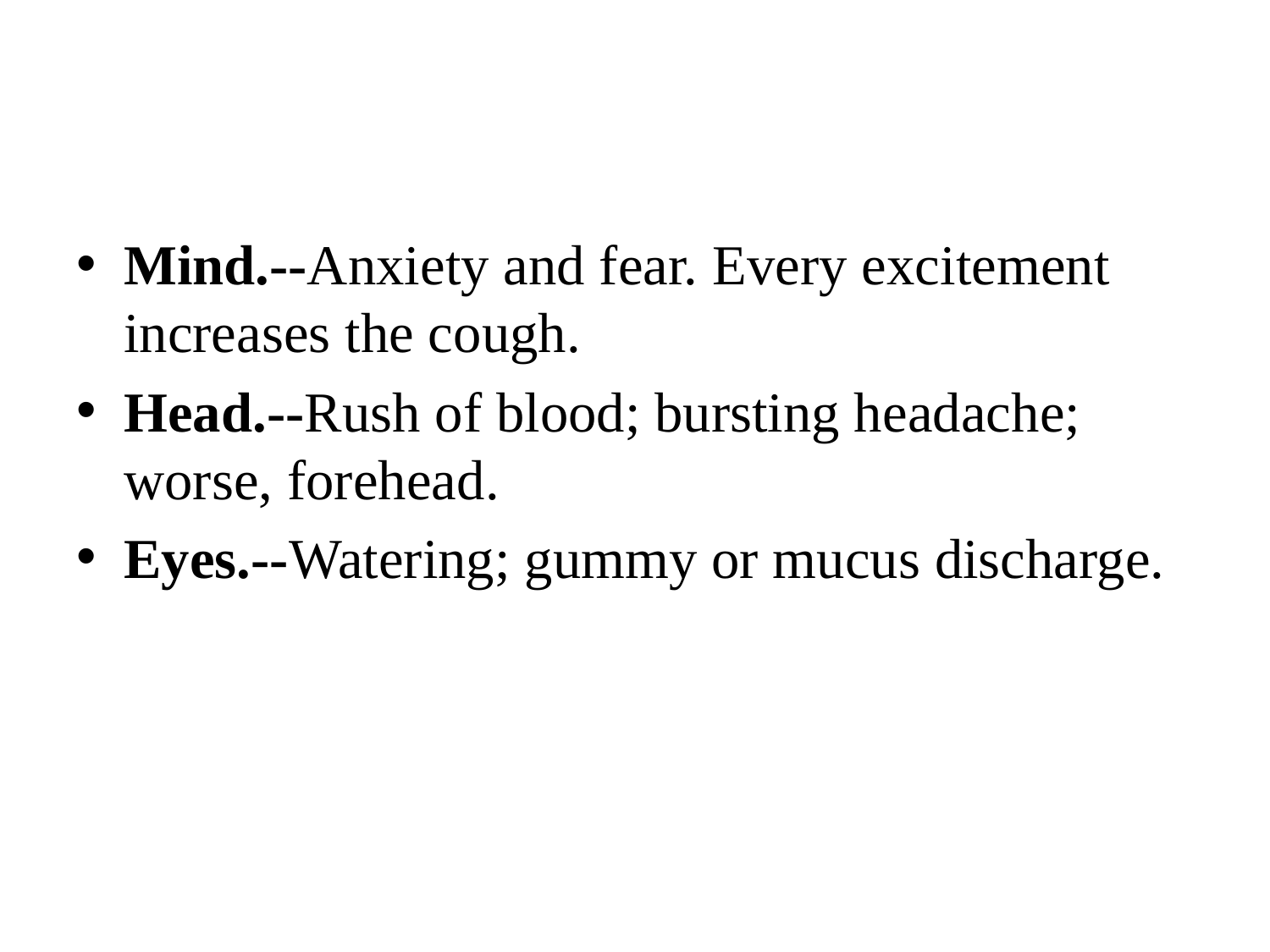

Mind.--Anxiety and fear. Every excitement increases the cough.
Head.--Rush of blood; bursting headache; worse, forehead.
Eyes.--Watering; gummy or mucus discharge.